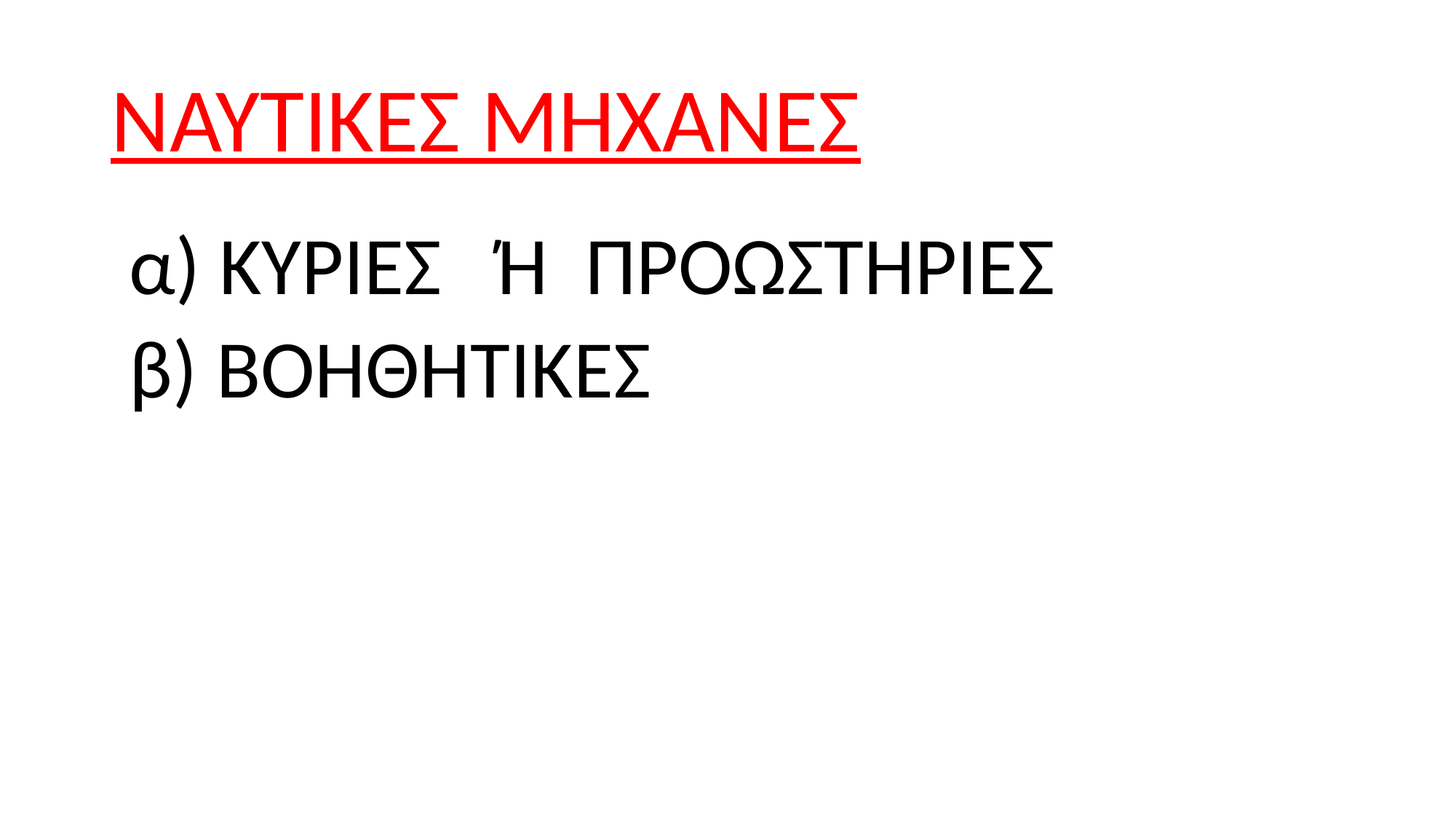

# ΝΑΥΤΙΚΕΣ ΜΗΧΑΝΕΣ
 α) ΚΥΡΙΕΣ   Ή  ΠΡΟΩΣΤΗΡΙΕΣ
 β) ΒΟΗΘΗΤΙΚΕΣ